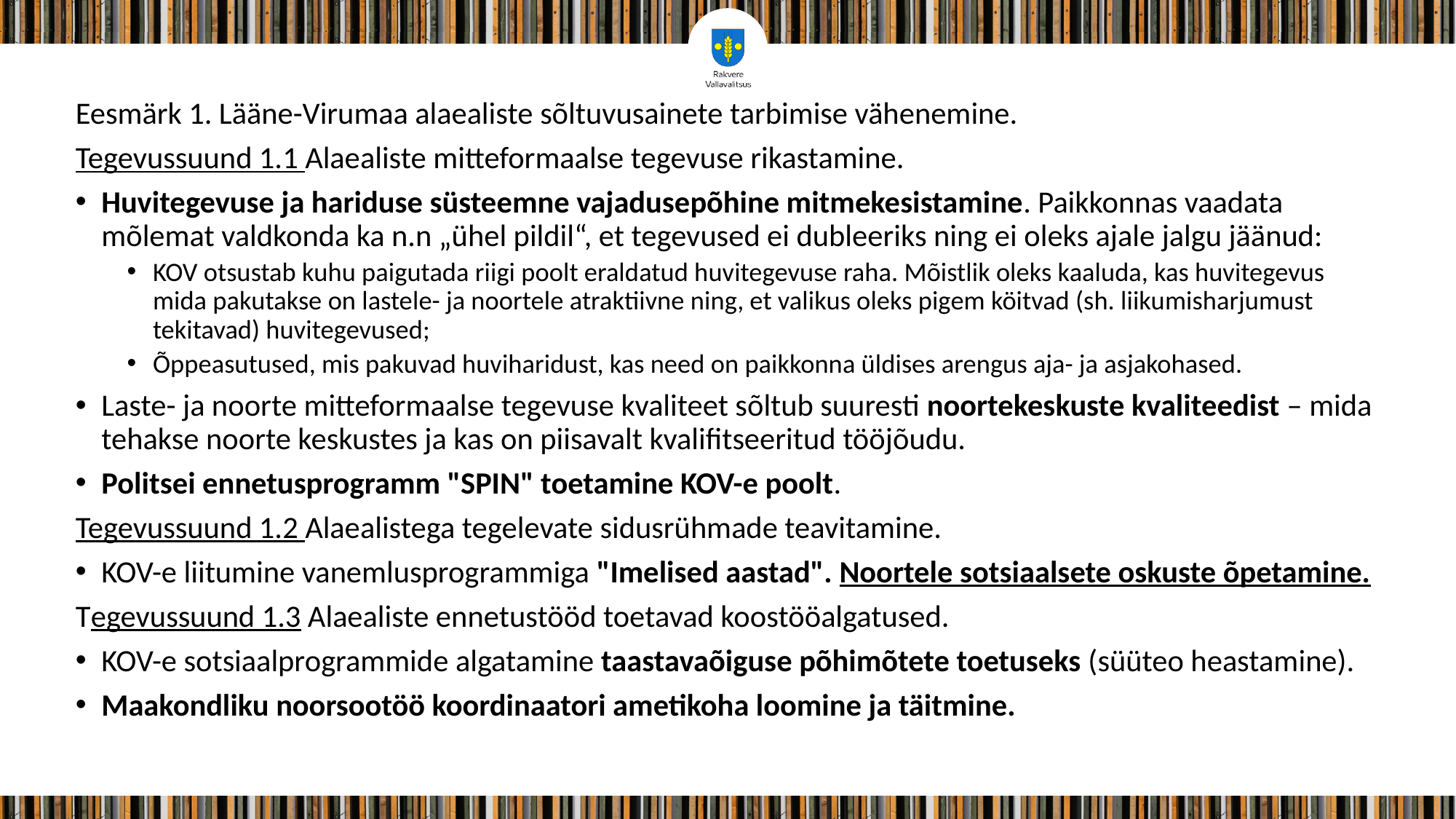

#
Eesmärk 1. Lääne-Virumaa alaealiste sõltuvusainete tarbimise vähenemine.
Tegevussuund 1.1 Alaealiste mitteformaalse tegevuse rikastamine.
Huvitegevuse ja hariduse süsteemne vajadusepõhine mitmekesistamine. Paikkonnas vaadata mõlemat valdkonda ka n.n „ühel pildil“, et tegevused ei dubleeriks ning ei oleks ajale jalgu jäänud:
KOV otsustab kuhu paigutada riigi poolt eraldatud huvitegevuse raha. Mõistlik oleks kaaluda, kas huvitegevus mida pakutakse on lastele- ja noortele atraktiivne ning, et valikus oleks pigem köitvad (sh. liikumisharjumust tekitavad) huvitegevused;
Õppeasutused, mis pakuvad huviharidust, kas need on paikkonna üldises arengus aja- ja asjakohased.
Laste- ja noorte mitteformaalse tegevuse kvaliteet sõltub suuresti noortekeskuste kvaliteedist – mida tehakse noorte keskustes ja kas on piisavalt kvalifitseeritud tööjõudu.
Politsei ennetusprogramm "SPIN" toetamine KOV-e poolt.
Tegevussuund 1.2 Alaealistega tegelevate sidusrühmade teavitamine.
KOV-e liitumine vanemlusprogrammiga "Imelised aastad". Noortele sotsiaalsete oskuste õpetamine.
Tegevussuund 1.3 Alaealiste ennetustööd toetavad koostööalgatused.
KOV-e sotsiaalprogrammide algatamine taastavaõiguse põhimõtete toetuseks (süüteo heastamine).
Maakondliku noorsootöö koordinaatori ametikoha loomine ja täitmine.